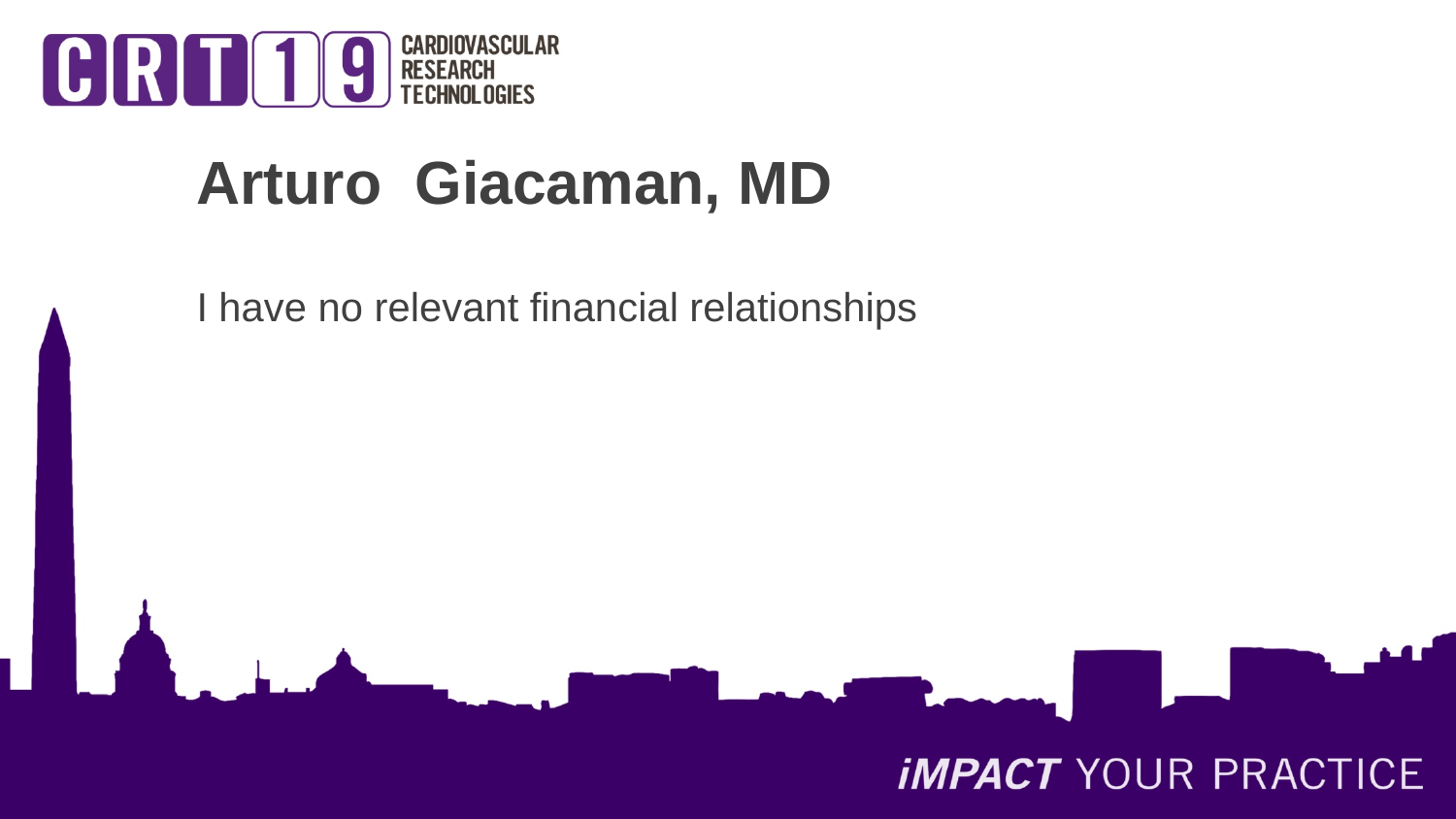

Arturo  Giacaman, MD

I have no relevant financial relationships